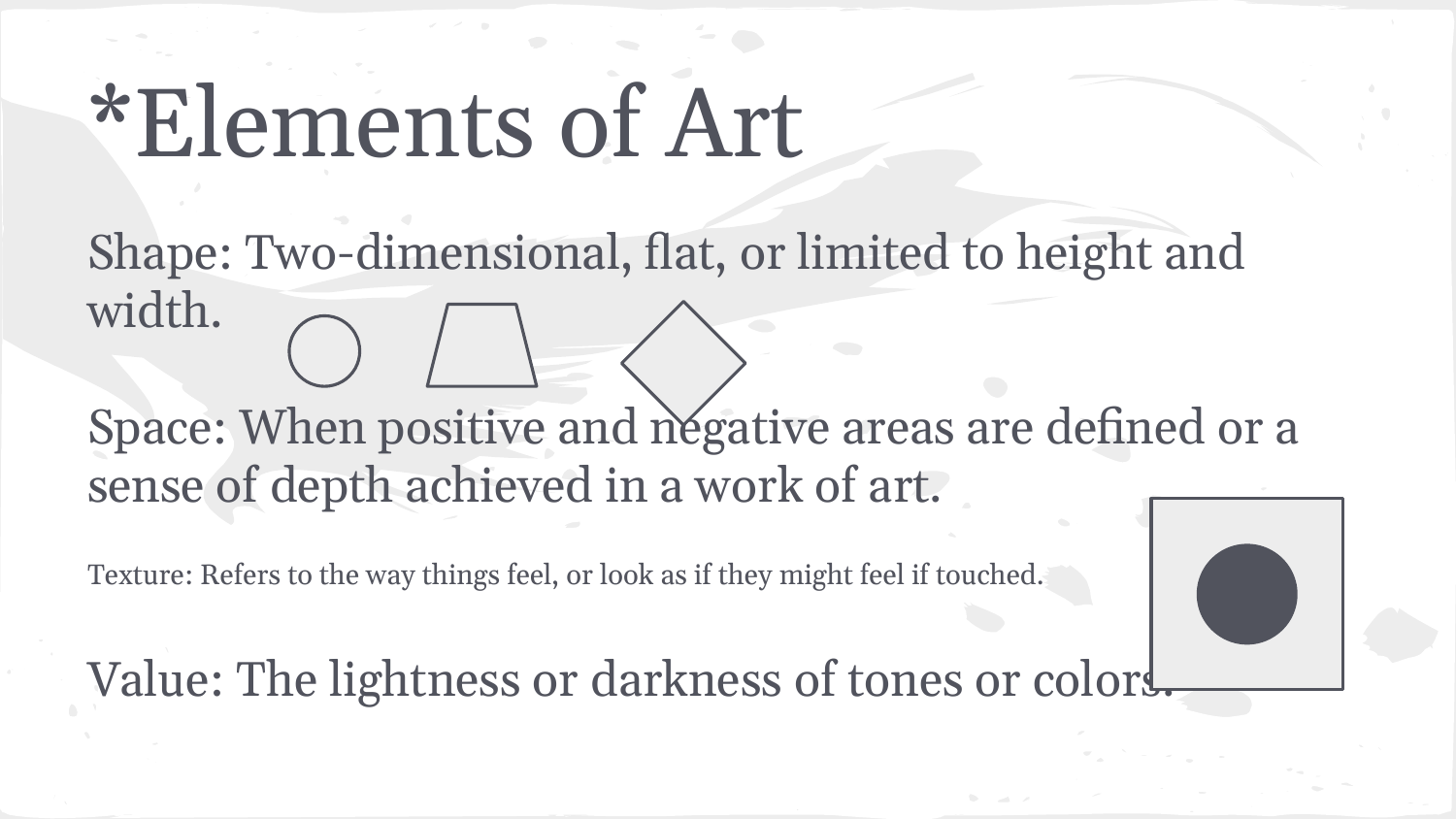

# *Elements of Art
Shape: Two-dimensional, flat, or limited to height and width.

Space: When positive and negative areas are defined or a sense of depth achieved in a work of art.

Texture: Refers to the way things feel, or look as if they might feel if touched.

Value: The lightness or darkness of tones or colors.